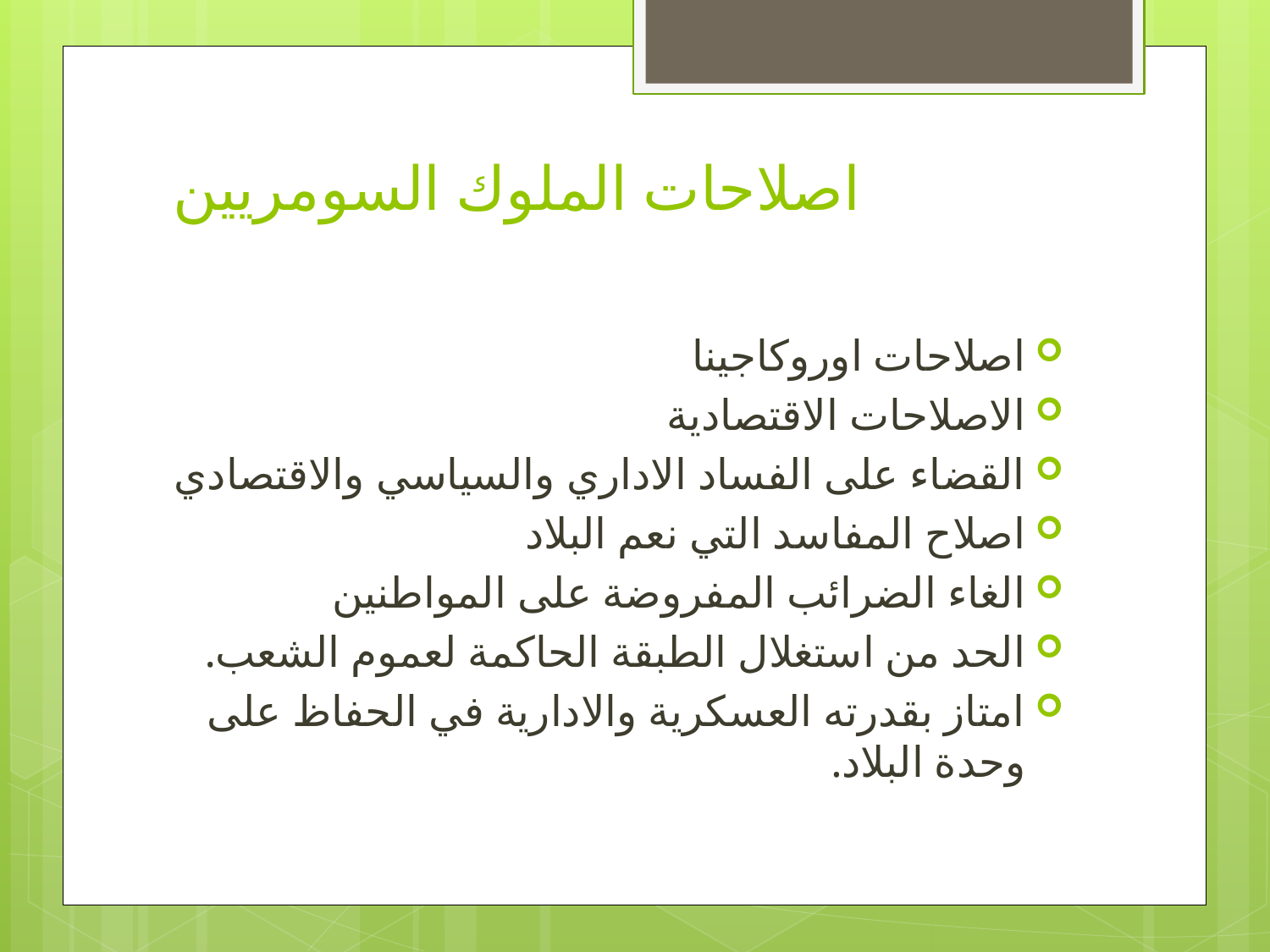

# اصلاحات الملوك السومريين
اصلاحات اوروكاجينا
الاصلاحات الاقتصادية
القضاء على الفساد الاداري والسياسي والاقتصادي
اصلاح المفاسد التي نعم البلاد
الغاء الضرائب المفروضة على المواطنين
الحد من استغلال الطبقة الحاكمة لعموم الشعب.
امتاز بقدرته العسكرية والادارية في الحفاظ على وحدة البلاد.